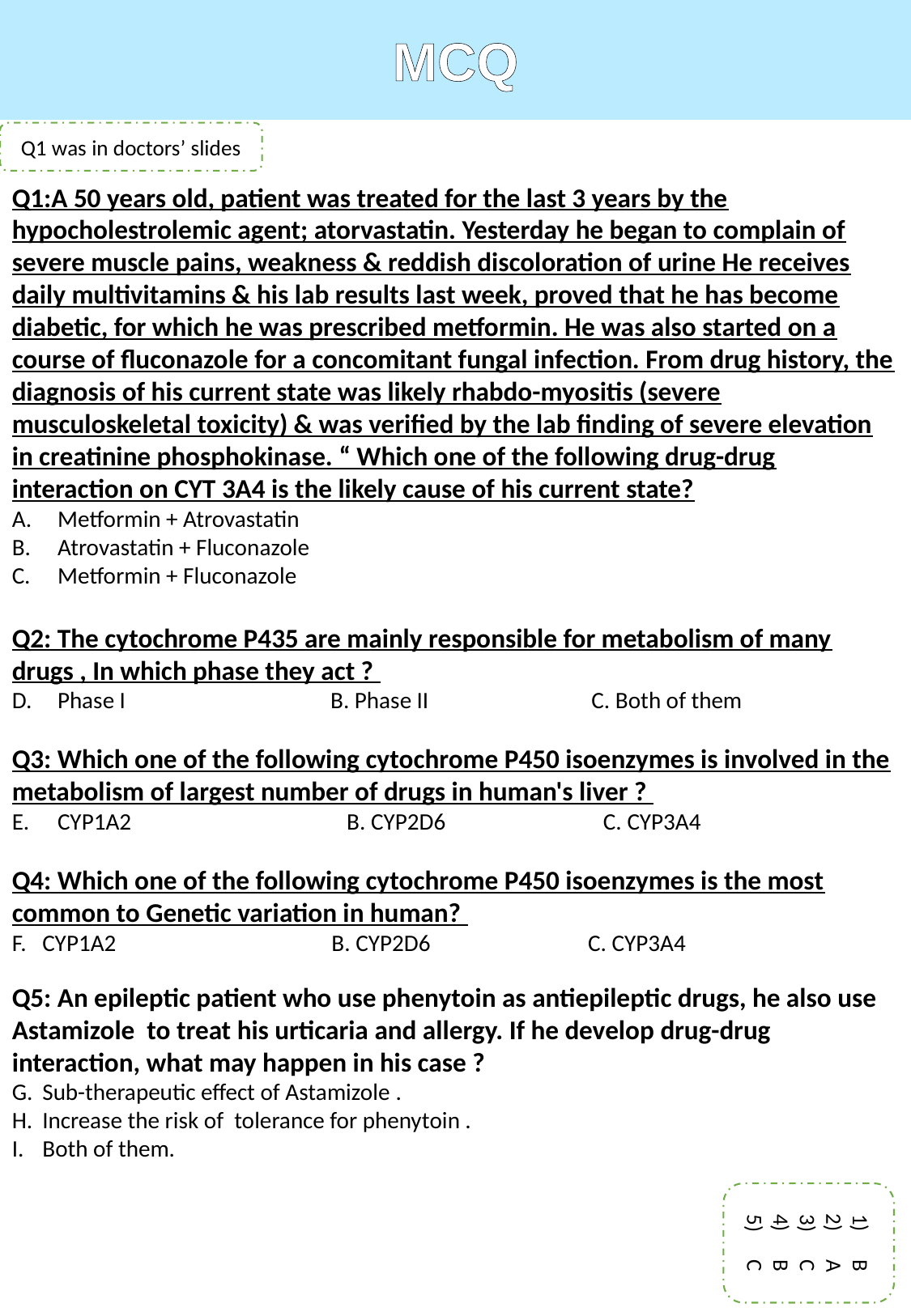

MCQ
Q1 was in doctors’ slides
Q1:A 50 years old, patient was treated for the last 3 years by the hypocholestrolemic agent; atorvastatin. Yesterday he began to complain of severe muscle pains, weakness & reddish discoloration of urine He receives daily multivitamins & his lab results last week, proved that he has become diabetic, for which he was prescribed metformin. He was also started on a course of fluconazole for a concomitant fungal infection. From drug history, the diagnosis of his current state was likely rhabdo-myositis (severe musculoskeletal toxicity) & was verified by the lab finding of severe elevation in creatinine phosphokinase. “ Which one of the following drug-drug interaction on CYT 3A4 is the likely cause of his current state?
Metformin + Atrovastatin
Atrovastatin + Fluconazole
Metformin + Fluconazole

Q2: The cytochrome P435 are mainly responsible for metabolism of many drugs , In which phase they act ?
Phase I                                       B. Phase II                               C. Both of them

Q3: Which one of the following cytochrome P450 isoenzymes is involved in the metabolism of largest number of drugs in human's liver ?
CYP1A2                                         B. CYP2D6                              C. CYP3A4

Q4: Which one of the following cytochrome P450 isoenzymes is the most common to Genetic variation in human?
CYP1A2                                         B. CYP2D6                              C. CYP3A4

Q5: An epileptic patient who use phenytoin as antiepileptic drugs, he also use Astamizole  to treat his urticaria and allergy. If he develop drug-drug interaction, what may happen in his case ?
Sub-therapeutic effect of Astamizole .
Increase the risk of  tolerance for phenytoin .
Both of them.
B
A
C
B
C